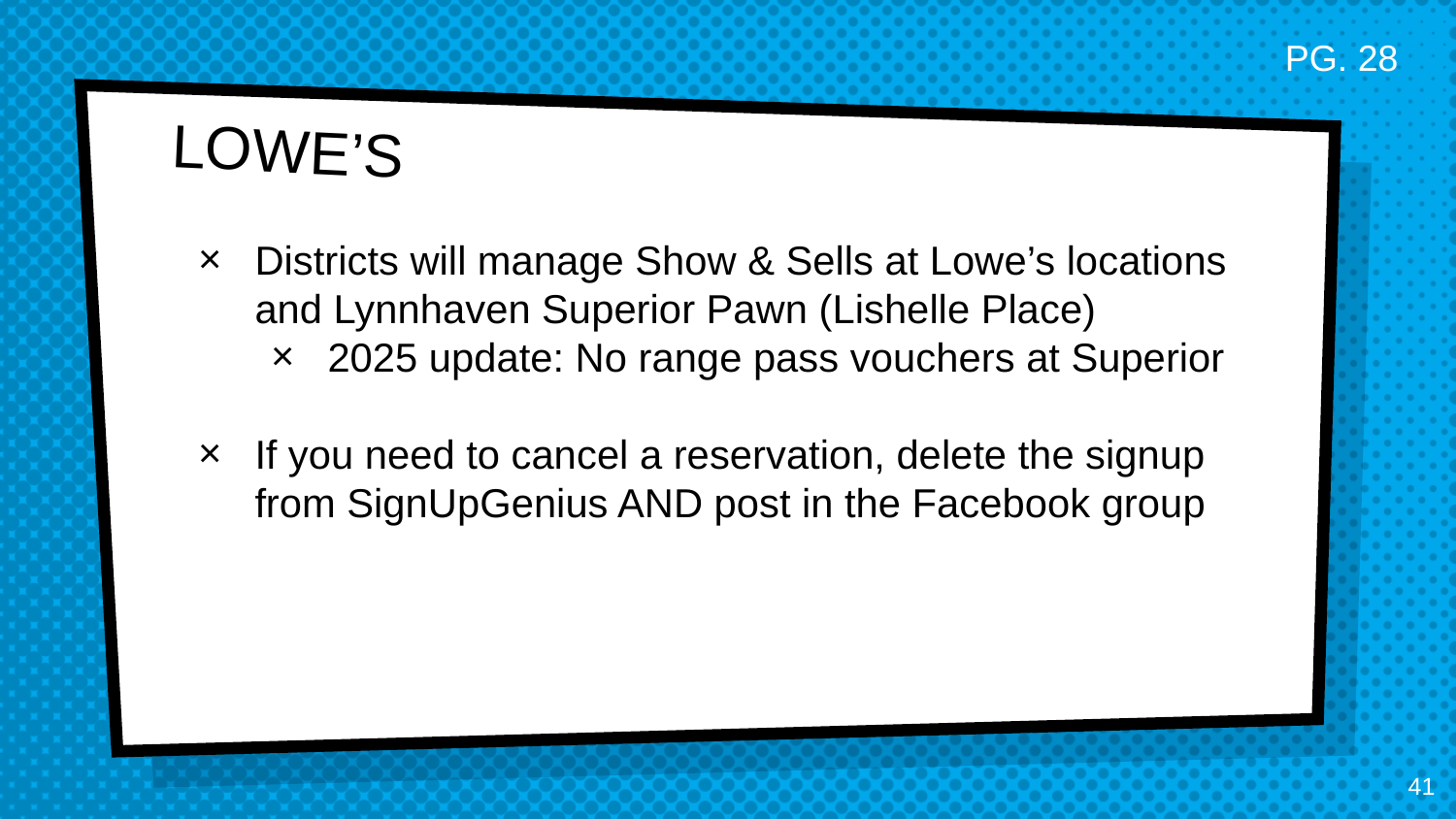

PG. 28

# LOWE’S
Districts will manage Show & Sells at Lowe’s locations and Lynnhaven Superior Pawn (Lishelle Place)
2025 update: No range pass vouchers at Superior

If you need to cancel a reservation, delete the signup from SignUpGenius AND post in the Facebook group
41